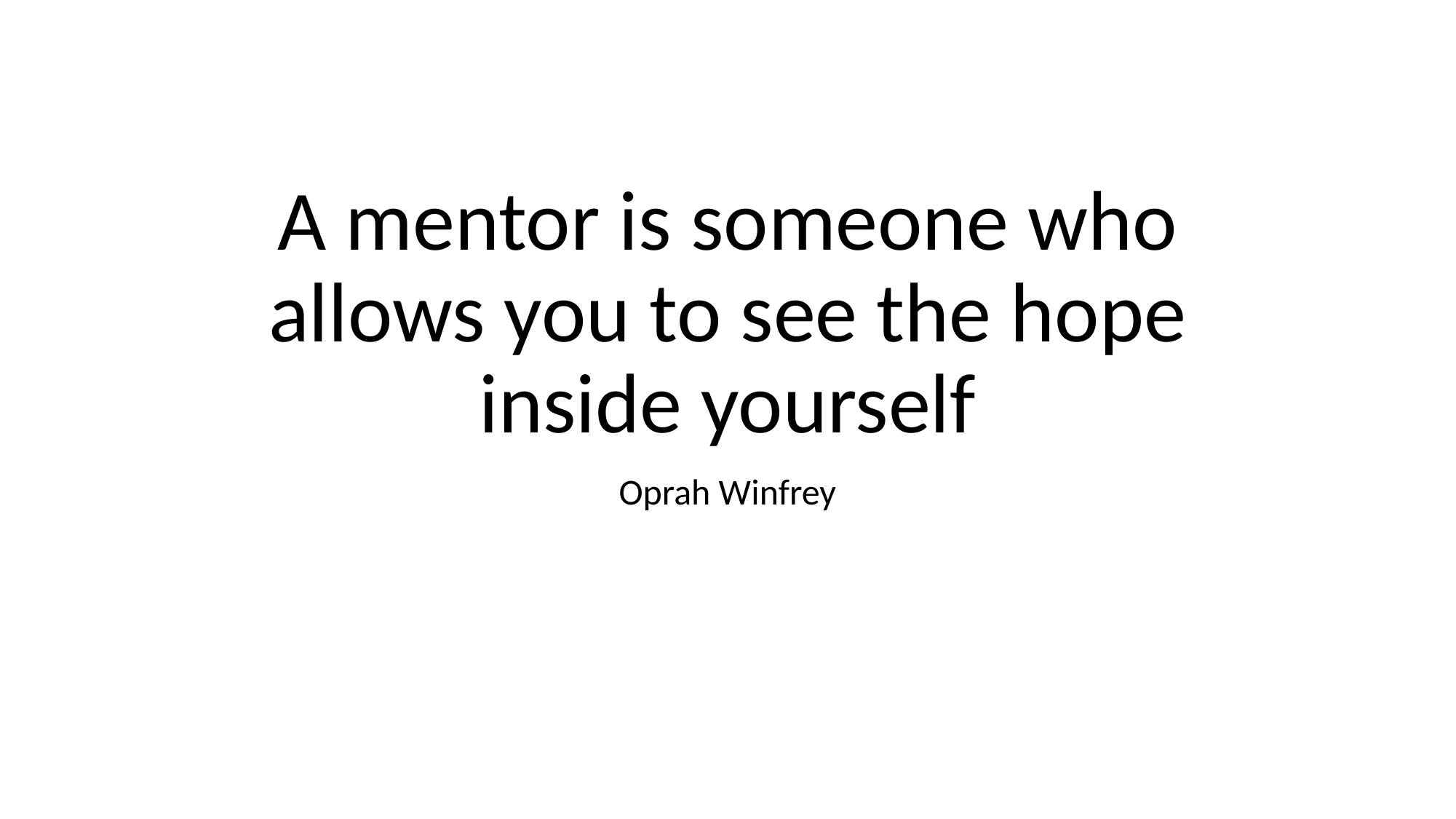

# A mentor is someone who allows you to see the hope inside yourself
Oprah Winfrey